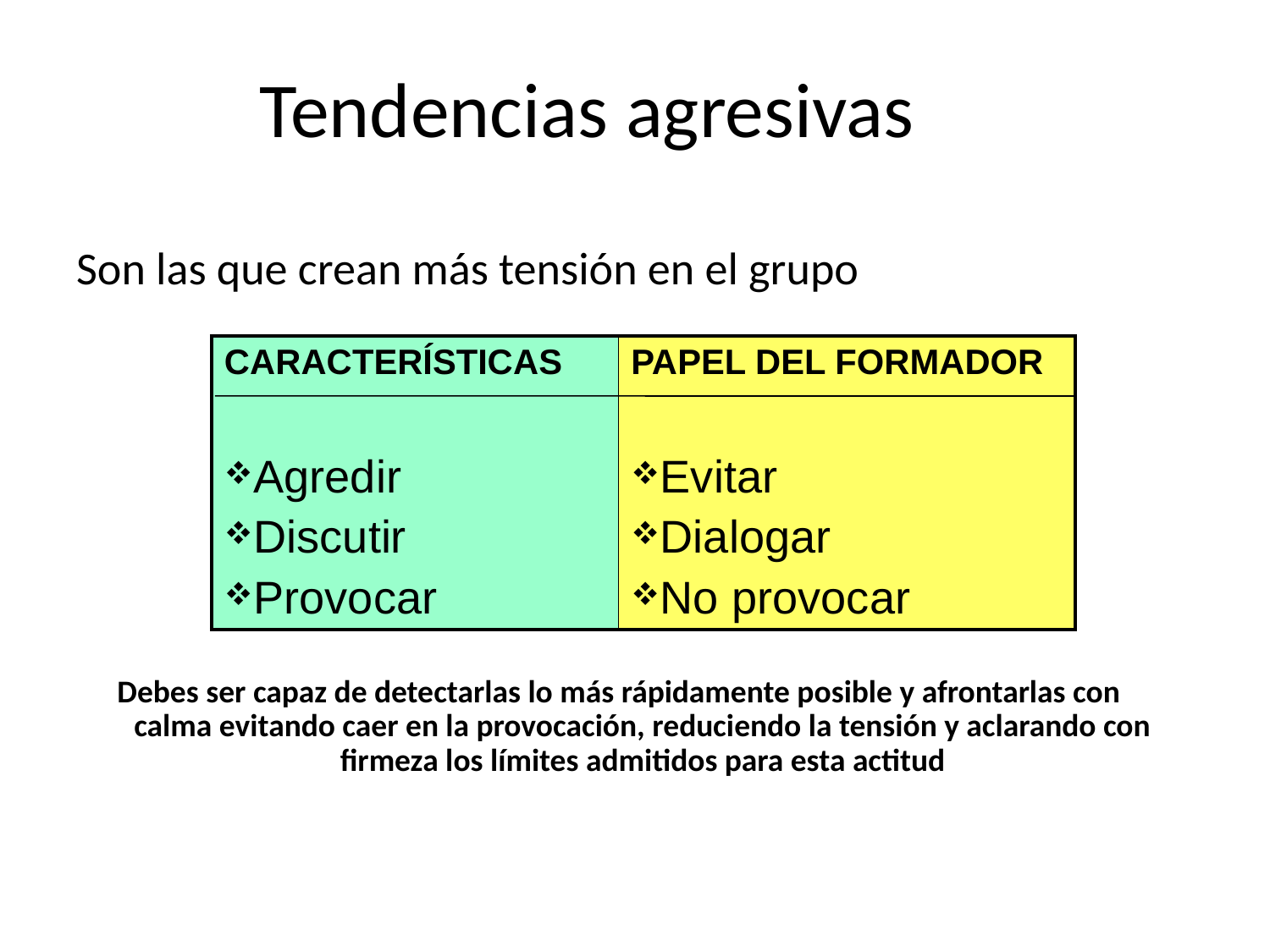

# Tendencias agresivas
Son las que crean más tensión en el grupo

Debes ser capaz de detectarlas lo más rápidamente posible y afrontarlas con calma evitando caer en la provocación, reduciendo la tensión y aclarando con firmeza los límites admitidos para esta actitud

| CARACTERÍSTICAS Agredir Discutir Provocar | PAPEL DEL FORMADOR Evitar Dialogar No provocar |
| --- | --- |